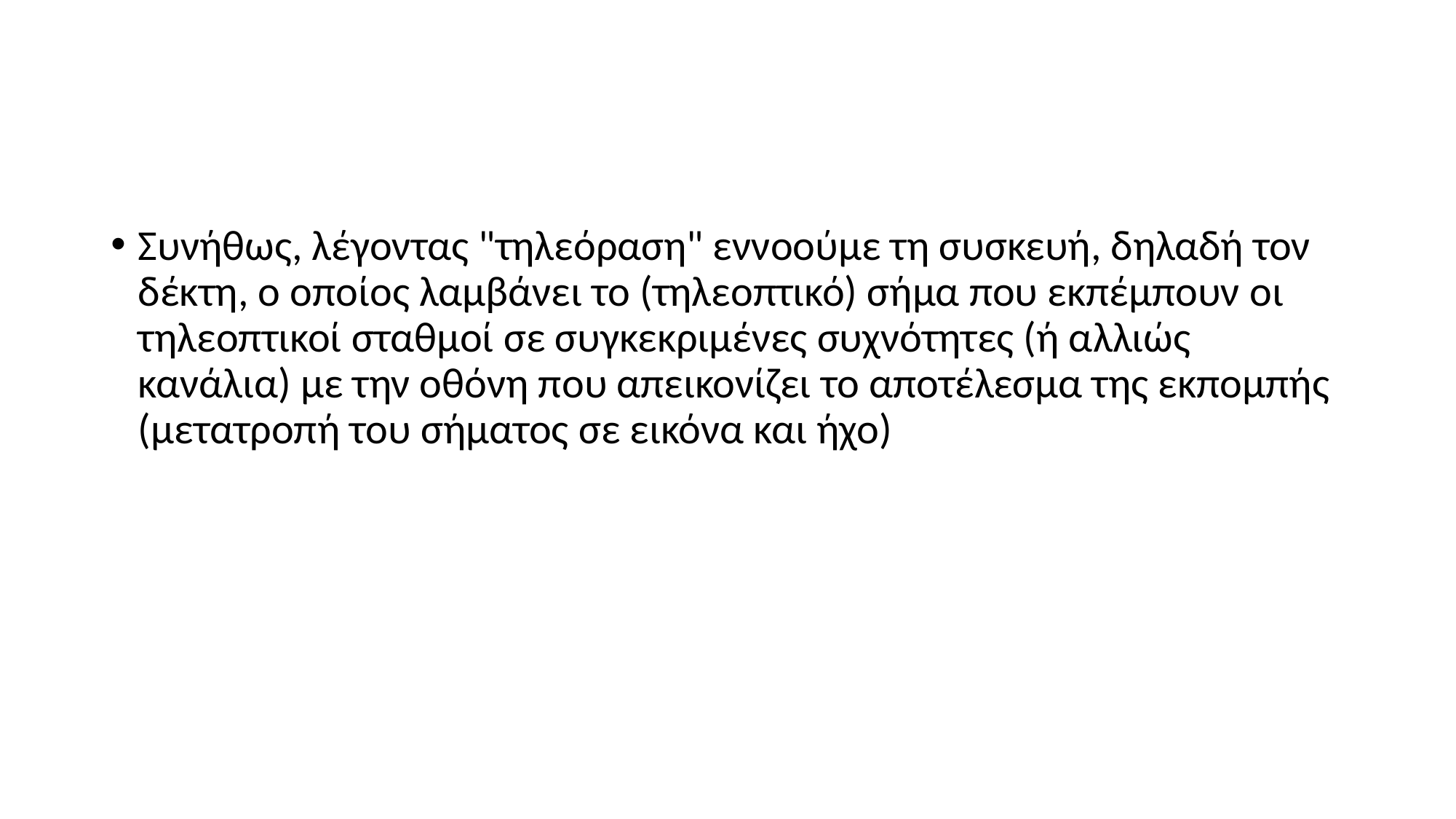

#
Συνήθως, λέγοντας "τηλεόραση" εννοούμε τη συσκευή, δηλαδή τον δέκτη, ο οποίος λαμβάνει το (τηλεοπτικό) σήμα που εκπέμπουν οι τηλεοπτικοί σταθμοί σε συγκεκριμένες συχνότητες (ή αλλιώς κανάλια) με την οθόνη που απεικονίζει το αποτέλεσμα της εκπομπής (μετατροπή του σήματος σε εικόνα και ήχο)